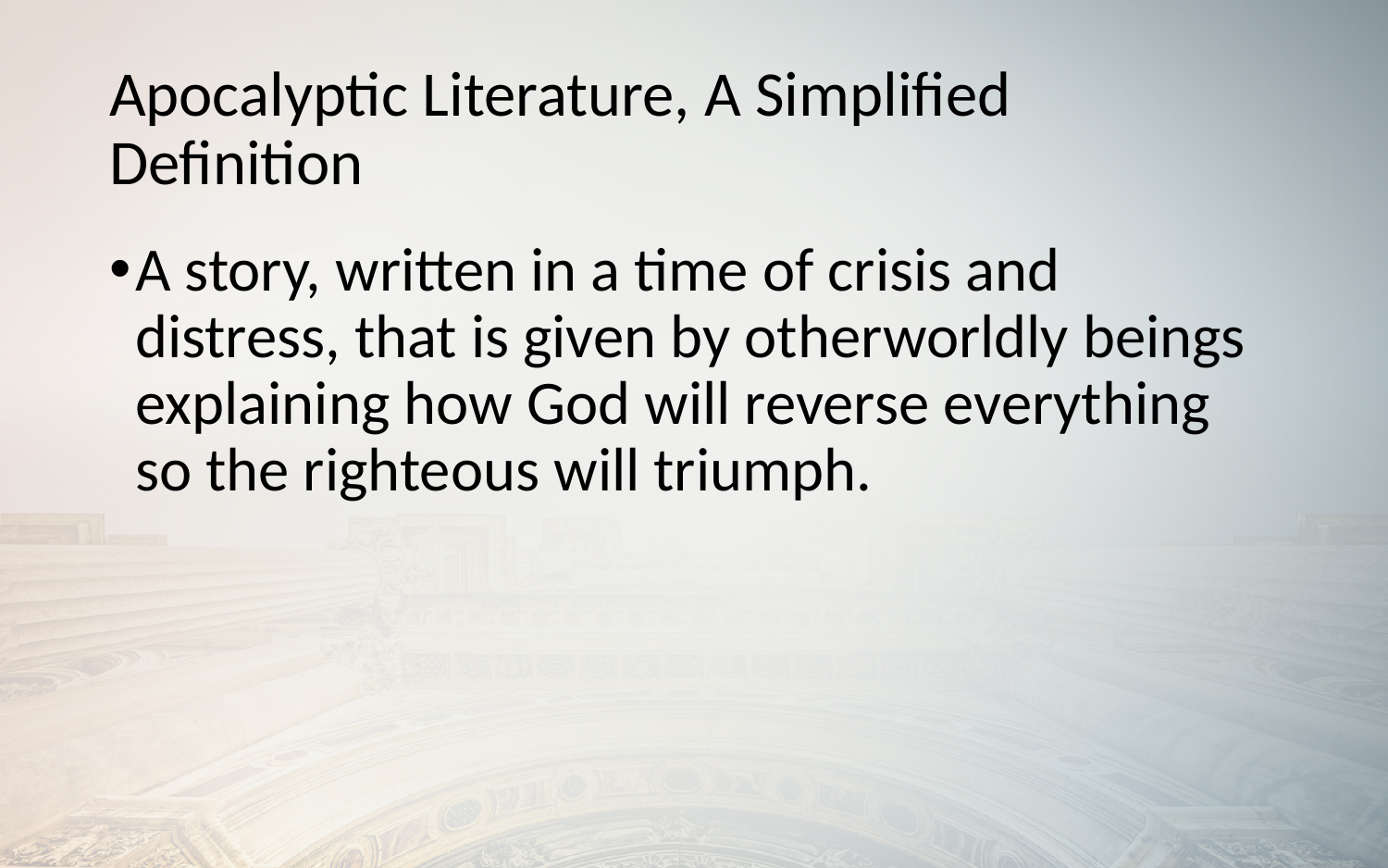

# Apocalyptic Literature, A Simplified Definition
A story, written in a time of crisis and distress, that is given by otherworldly beings explaining how God will reverse everything so the righteous will triumph.